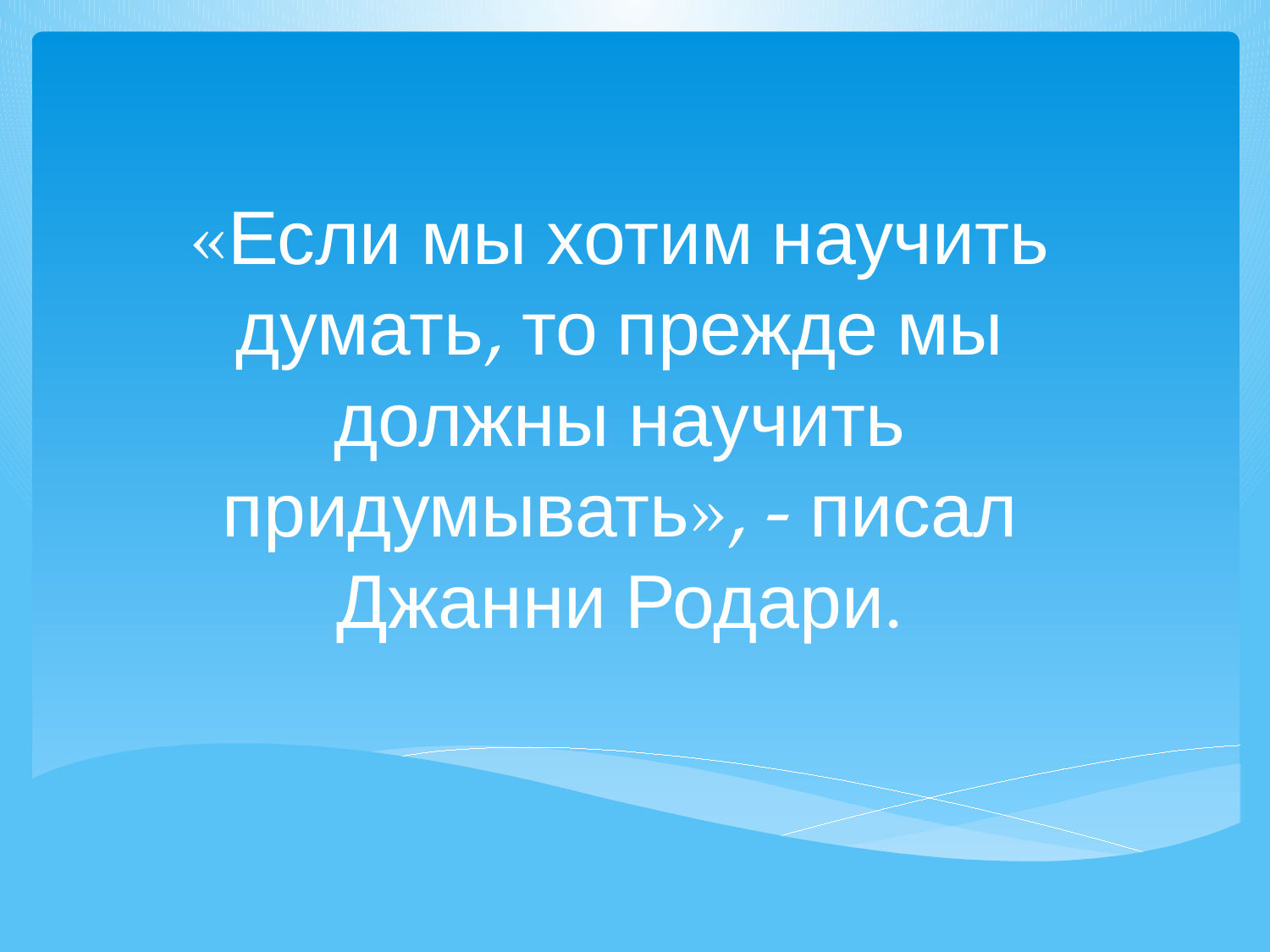

#

«Если мы хотим научить думать, то прежде мы должны научить придумывать», - писал Джанни Родари.